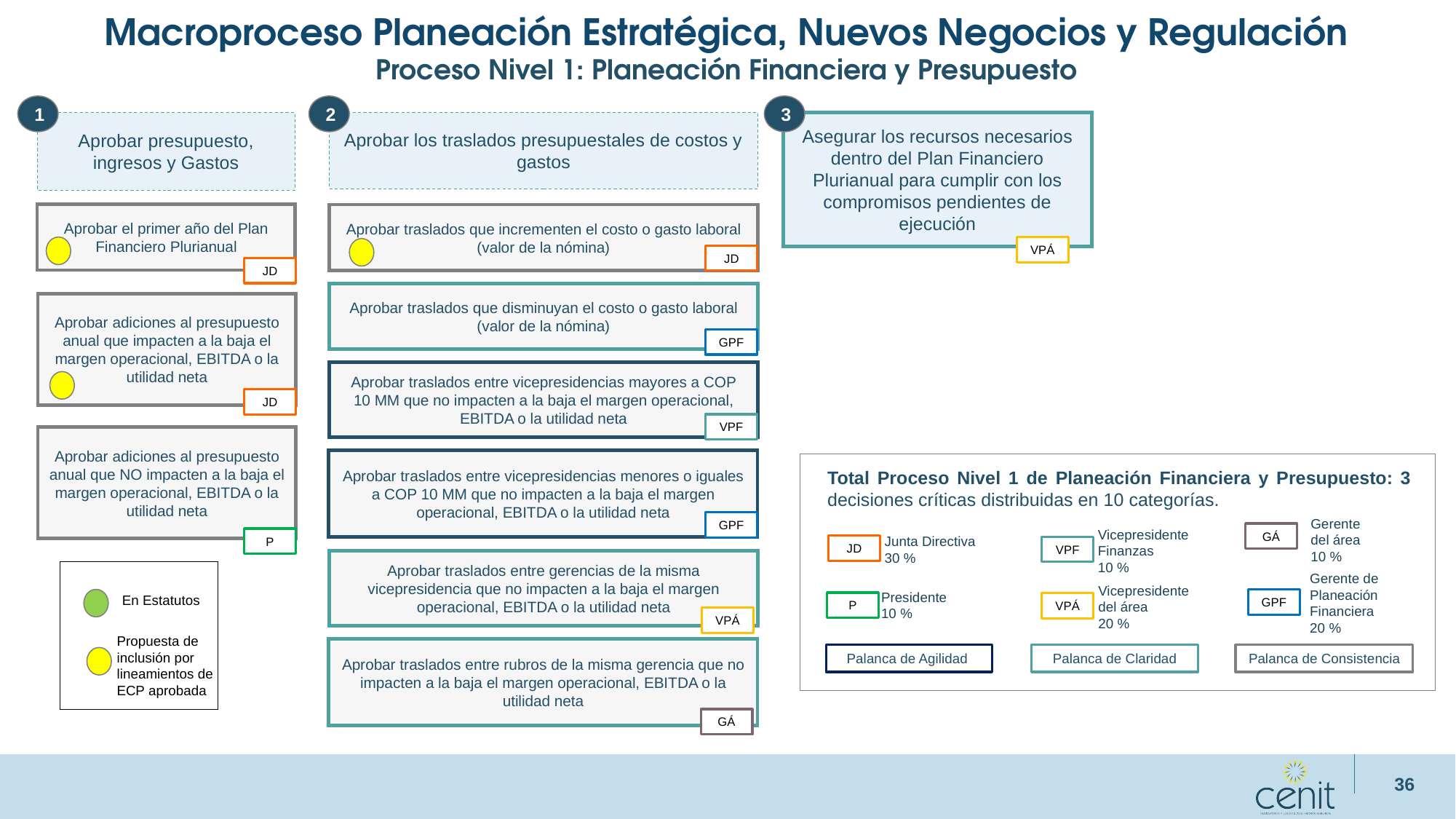

Macroproceso Planeación Estratégica, Nuevos Negocios y Regulación
Proceso Nivel 1: Planeación Financiera y Presupuesto
1
2
3
Aprobar presupuesto, ingresos y Gastos
Aprobar los traslados presupuestales de costos y gastos
Asegurar los recursos necesarios dentro del Plan Financiero Plurianual para cumplir con los compromisos pendientes de ejecución
Aprobar el primer año del Plan Financiero Plurianual
Aprobar traslados que incrementen el costo o gasto laboral (valor de la nómina)
VPÁ

JD
JD
Aprobar traslados que disminuyan el costo o gasto laboral (valor de la nómina)
Aprobar adiciones al presupuesto anual que impacten a la baja el margen operacional, EBITDA o la utilidad neta
GPF
Aprobar traslados entre vicepresidencias mayores a COP 10 MM que no impacten a la baja el margen operacional, EBITDA o la utilidad neta

JD
VPF
Aprobar adiciones al presupuesto anual que NO impacten a la baja el margen operacional, EBITDA o la utilidad neta
Aprobar traslados entre vicepresidencias menores o iguales a COP 10 MM que no impacten a la baja el margen operacional, EBITDA o la utilidad neta

Total Proceso Nivel 1 de Planeación Financiera y Presupuesto: 3 decisiones críticas distribuidas en 10 categorías.
Gerente del área
10 %
GÁ
GPF
Vicepresidente Finanzas
10 %
VPF
Junta Directiva
30 %
JD
P
Aprobar traslados entre gerencias de la misma vicepresidencia que no impacten a la baja el margen operacional, EBITDA o la utilidad neta

Gerente de Planeación Financiera
20 %
GPF
Vicepresidente del área
20 %
VPÁ
Presidente
10 %
P
En Estatutos

VPÁ
Propuesta de inclusión por lineamientos de ECP aprobada
Aprobar traslados entre rubros de la misma gerencia que no impacten a la baja el margen operacional, EBITDA o la utilidad neta
Palanca de Agilidad
Palanca de Claridad
Palanca de Consistencia

GÁ
36